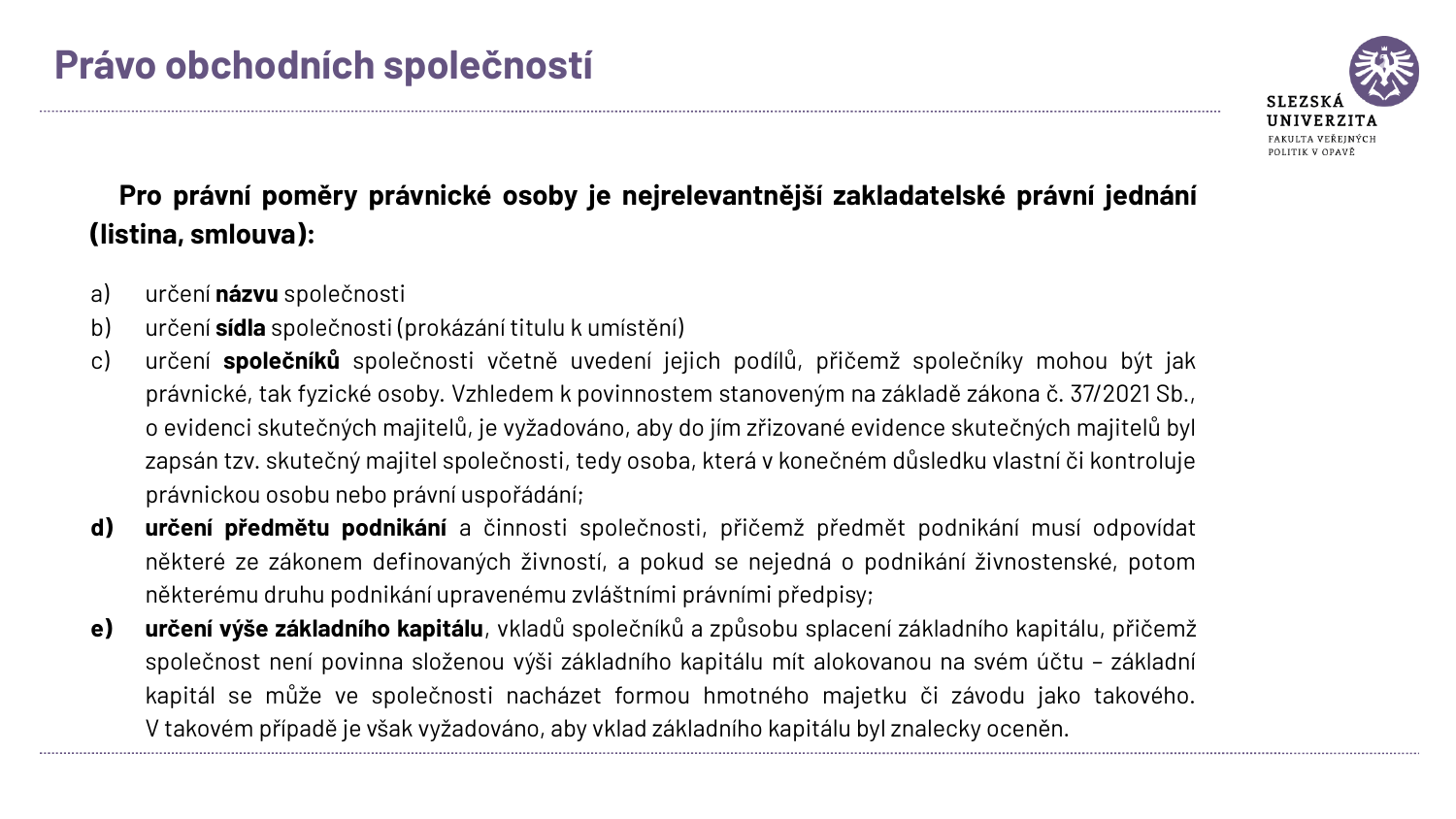

Právo obchodních společností

Pro právní poměry právnické osoby je nejrelevantnější zakladatelské právní jednání (listina, smlouva):
určení názvu společnosti
určení sídla společnosti (prokázání titulu k umístění)
určení společníků společnosti včetně uvedení jejich podílů, přičemž společníky mohou být jak právnické, tak fyzické osoby. Vzhledem k povinnostem stanoveným na základě zákona č. 37/2021 Sb., o evidenci skutečných majitelů, je vyžadováno, aby do jím zřizované evidence skutečných majitelů byl zapsán tzv. skutečný majitel společnosti, tedy osoba, která v konečném důsledku vlastní či kontroluje právnickou osobu nebo právní uspořádání;
určení předmětu podnikání a činnosti společnosti, přičemž předmět podnikání musí odpovídat některé ze zákonem definovaných živností, a pokud se nejedná o podnikání živnostenské, potom některému druhu podnikání upravenému zvláštními právními předpisy;
určení výše základního kapitálu, vkladů společníků a způsobu splacení základního kapitálu, přičemž společnost není povinna složenou výši základního kapitálu mít alokovanou na svém účtu – základní kapitál se může ve společnosti nacházet formou hmotného majetku či závodu jako takového. V takovém případě je však vyžadováno, aby vklad základního kapitálu byl znalecky oceněn.